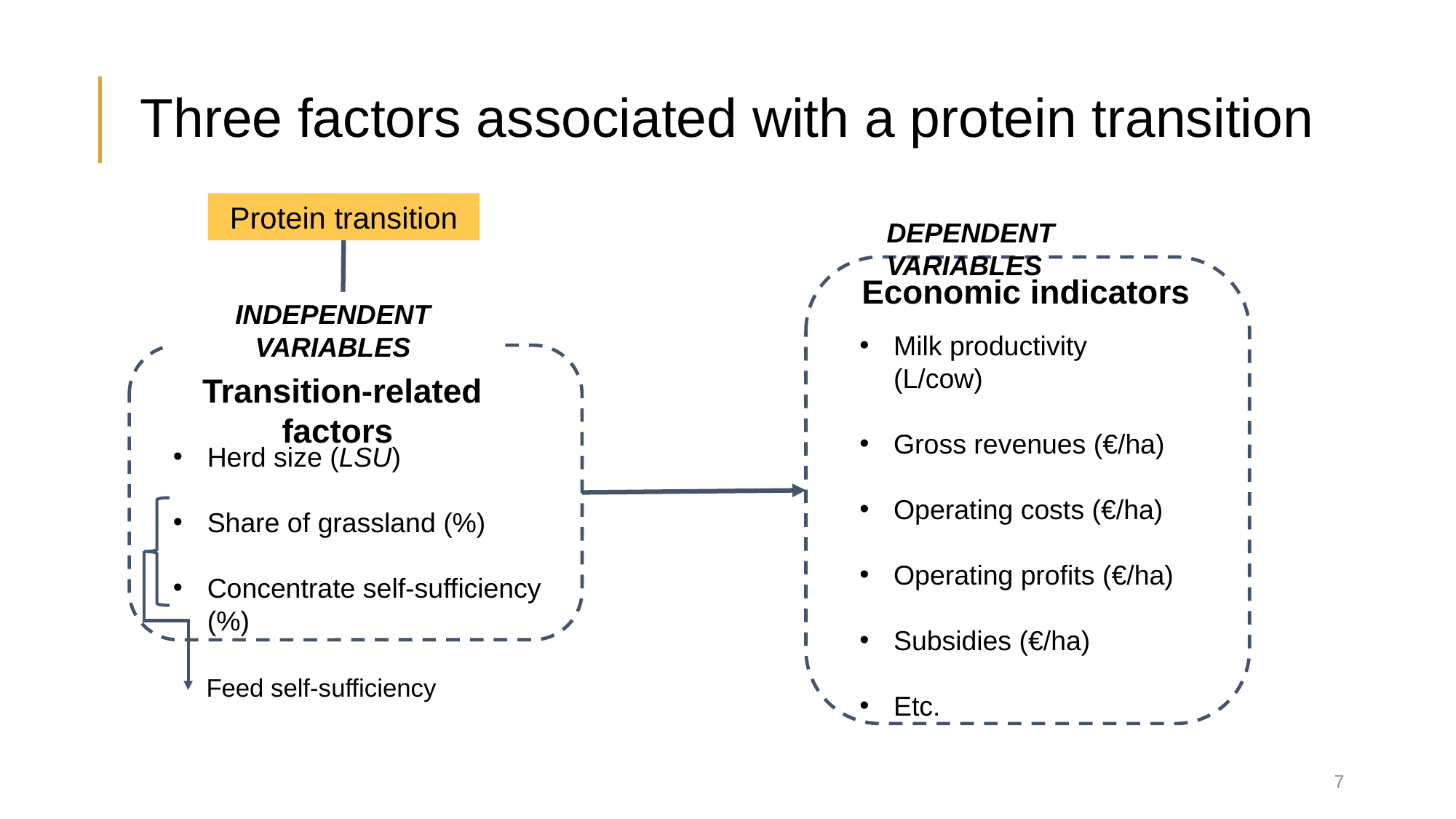

# Three factors associated with a protein transition
Protein transition
DEPENDENT VARIABLES

Economic indicators
INDEPENDENT VARIABLES
Milk productivity (L/cow)

Gross revenues (€/ha)

Operating costs (€/ha)

Operating profits (€/ha)

Subsidies (€/ha)

Etc.

Transition-related factors
Herd size (LSU)

Share of grassland (%)

Concentrate self-sufficiency (%)

Feed self-sufficiency
7